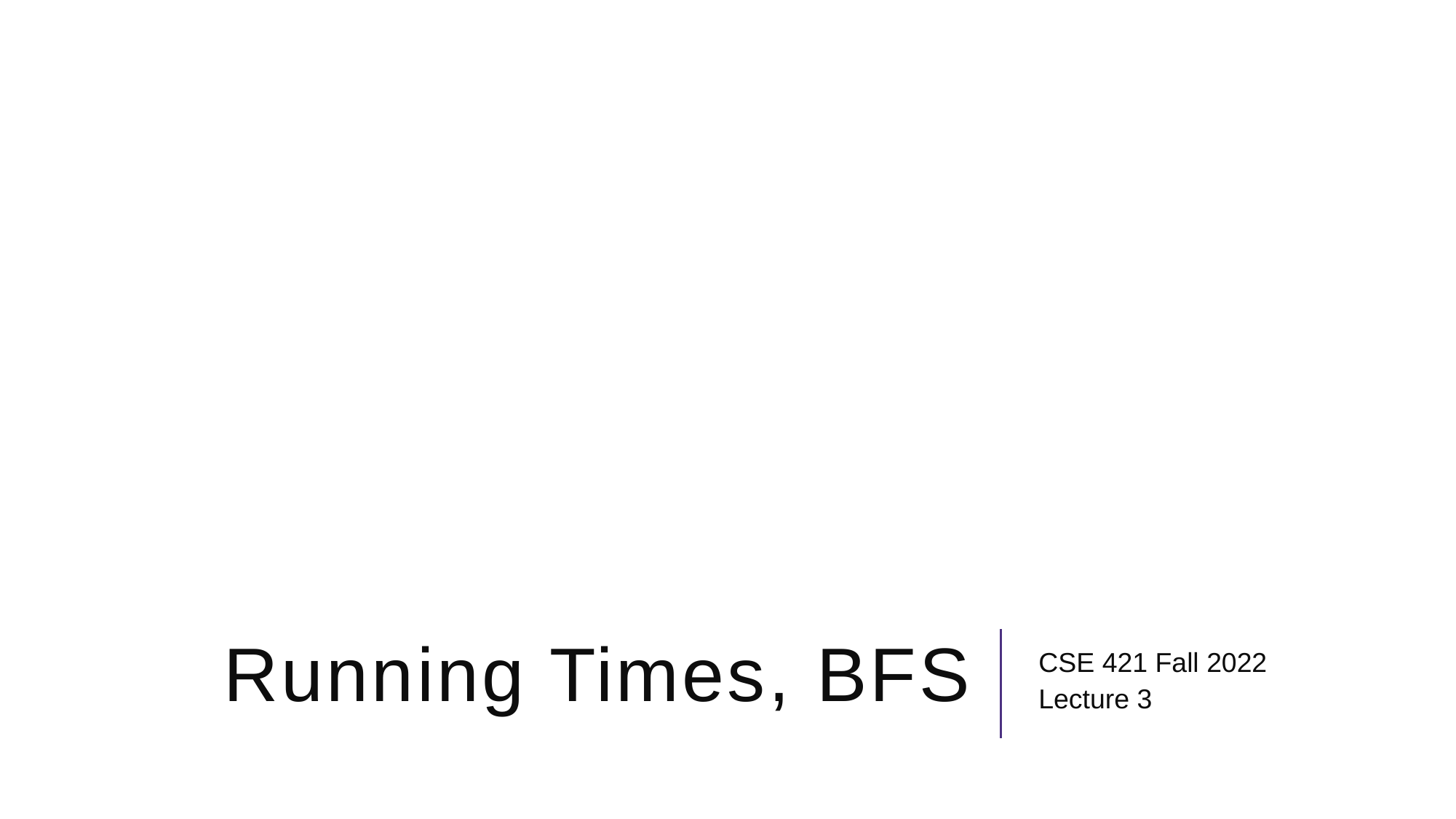

# Running Times, BFS
CSE 421 Fall 2022
Lecture 3